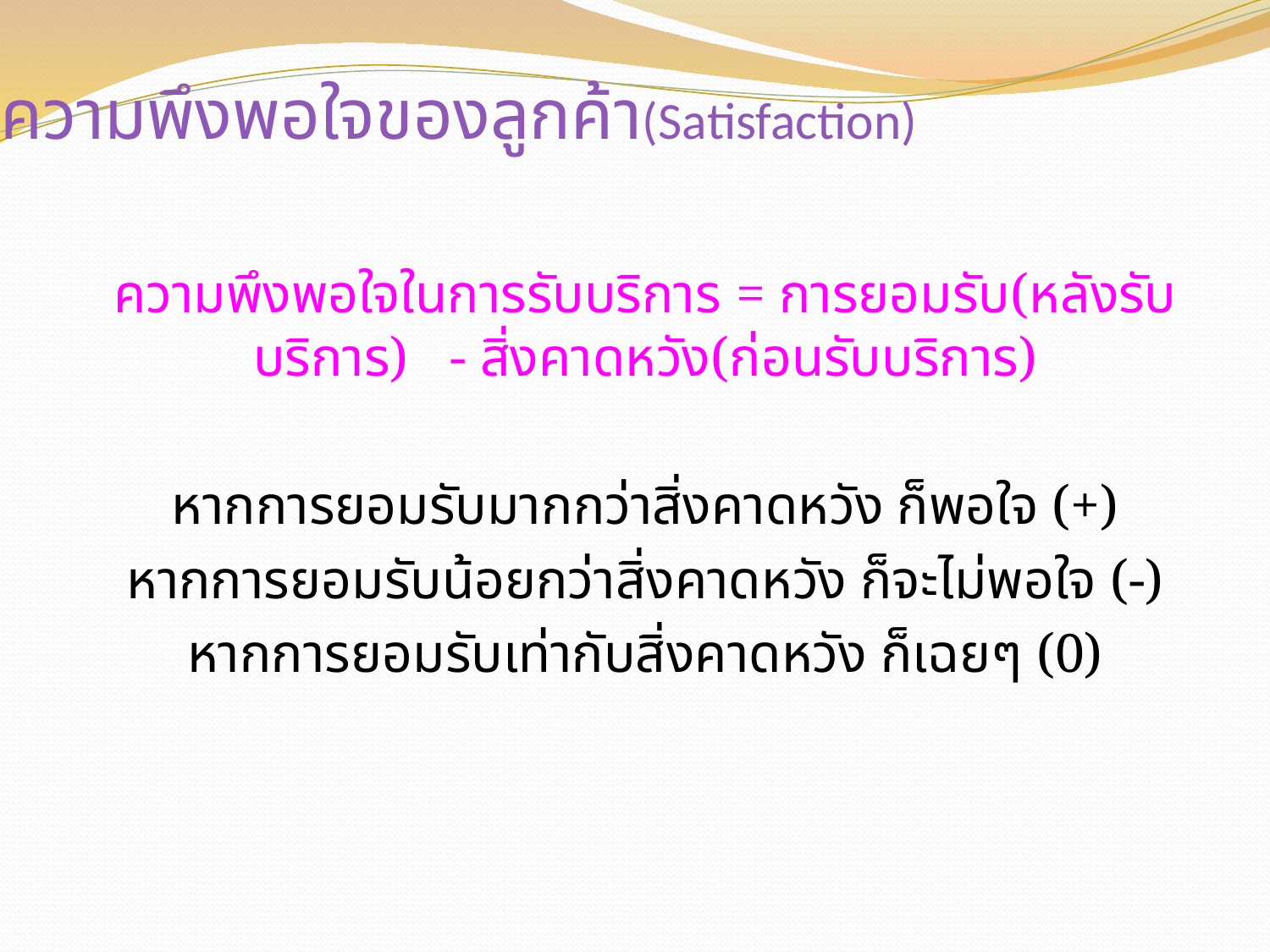

ความพึงพอใจของลูกค้า(Satisfaction)
ความพึงพอใจในการรับบริการ = การยอมรับ(หลังรับบริการ)   - สิ่งคาดหวัง(ก่อนรับบริการ)

หากการยอมรับมากกว่าสิ่งคาดหวัง ก็พอใจ (+)
หากการยอมรับน้อยกว่าสิ่งคาดหวัง ก็จะไม่พอใจ (-)
หากการยอมรับเท่ากับสิ่งคาดหวัง ก็เฉยๆ (0)